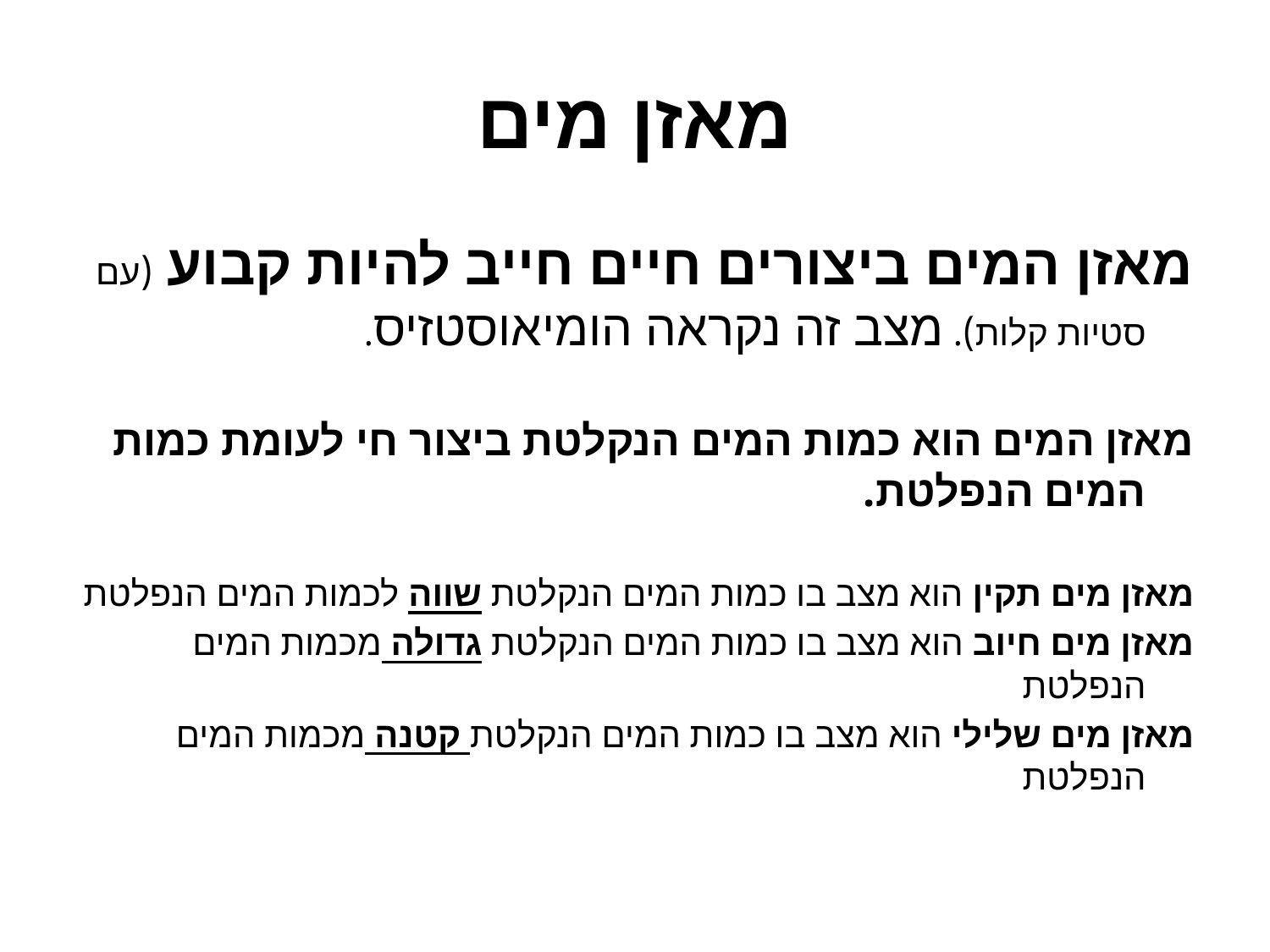

# מאזן מים
מאזן המים ביצורים חיים חייב להיות קבוע (עם סטיות קלות). מצב זה נקראה הומיאוסטזיס.

מאזן המים הוא כמות המים הנקלטת ביצור חי לעומת כמות המים הנפלטת.

מאזן מים תקין הוא מצב בו כמות המים הנקלטת שווה לכמות המים הנפלטת
מאזן מים חיוב הוא מצב בו כמות המים הנקלטת גדולה מכמות המים הנפלטת
מאזן מים שלילי הוא מצב בו כמות המים הנקלטת קטנה מכמות המים הנפלטת